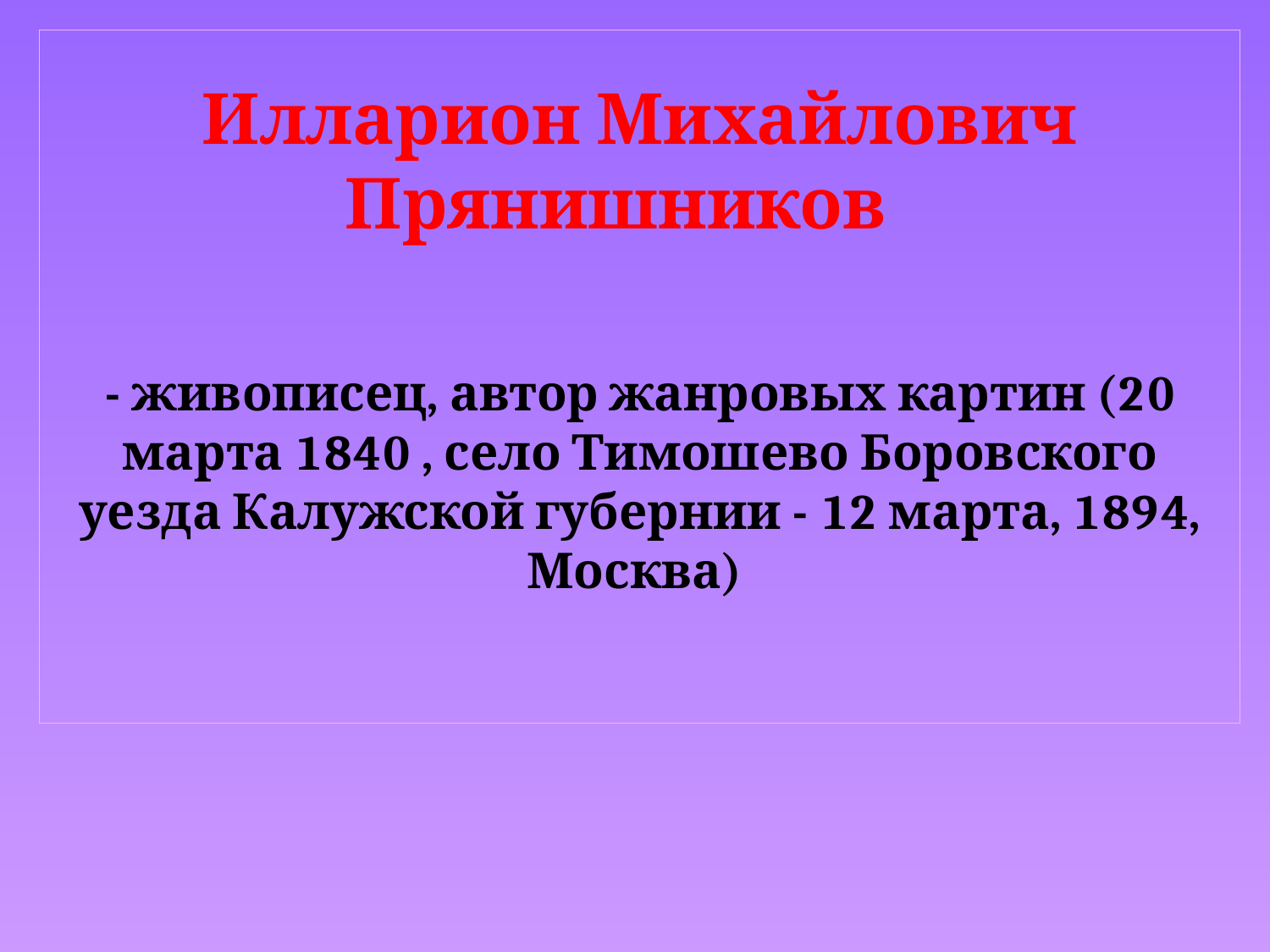

Илларион Михайлович Прянишников

- живописец, автор жанровых картин (20 марта 1840 , село Тимошево Боровского уезда Калужской губернии - 12 марта, 1894, Москва)